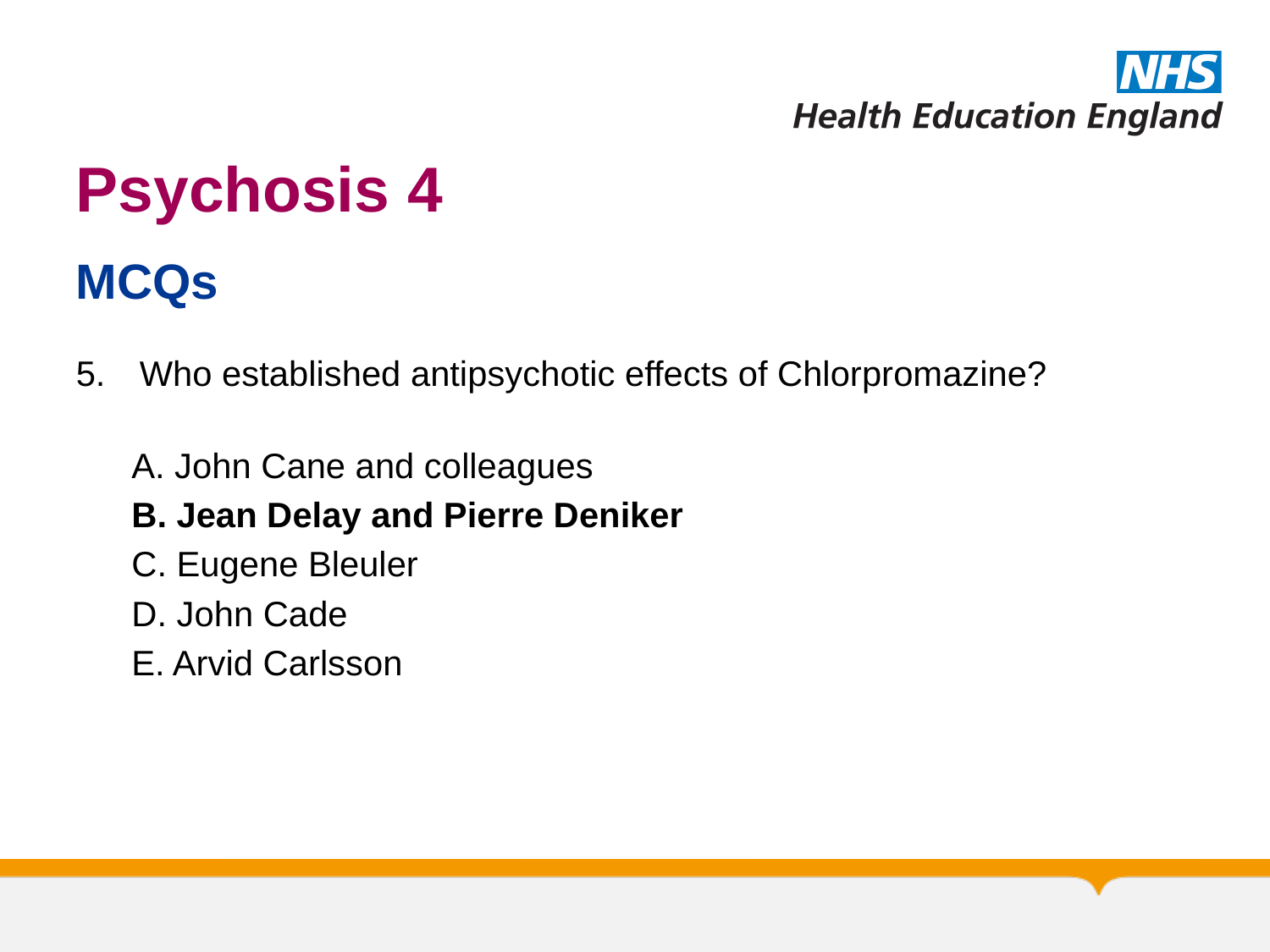

# Psychosis 4
MCQs
Who established antipsychotic effects of Chlorpromazine?
A. John Cane and colleagues
B. Jean Delay and Pierre Deniker
C. Eugene Bleuler
D. John Cade
E. Arvid Carlsson